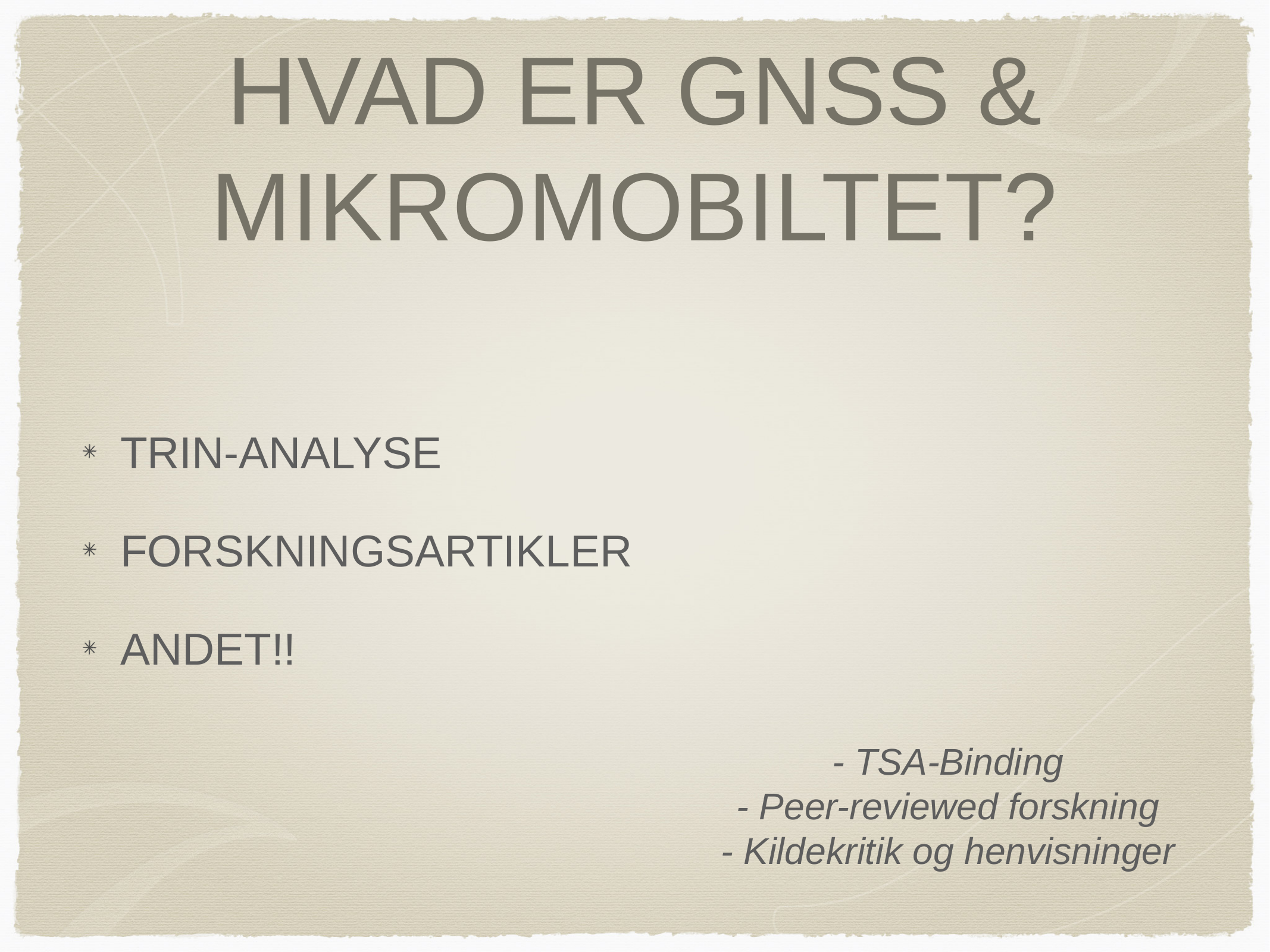

# HVAD ER GNSS & MIKROMOBILTET?
TRIN-ANALYSE
FORSKNINGSARTIKLER
ANDET!!
- TSA-Binding
- Peer-reviewed forskning
- Kildekritik og henvisninger